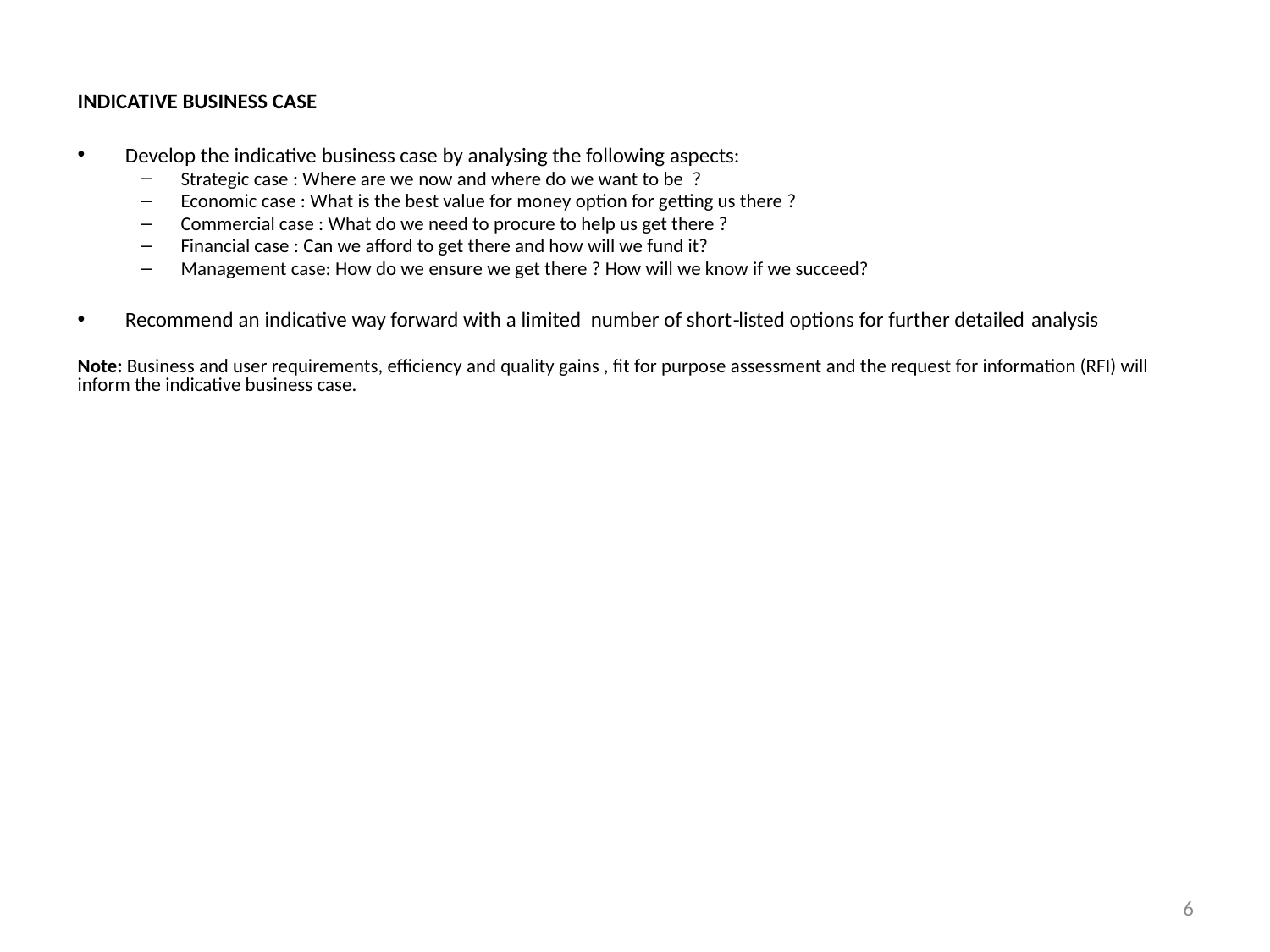

INDICATIVE BUSINESS CASE

Develop the indicative business case by analysing the following aspects:
Strategic case : Where are we now and where do we want to be  ?
Economic case : What is the best value for money option for getting us there ?
Commercial case : What do we need to procure to help us get there ?
Financial case : Can we afford to get there and how will we fund it?
Management case: How do we ensure we get there ? How will we know if we succeed?

Recommend an indicative way forward with a limited  number of short‐listed options for further detailed analysis

Note: Business and user requirements, efficiency and quality gains , fit for purpose assessment and the request for information (RFI) will inform the indicative business case.

6